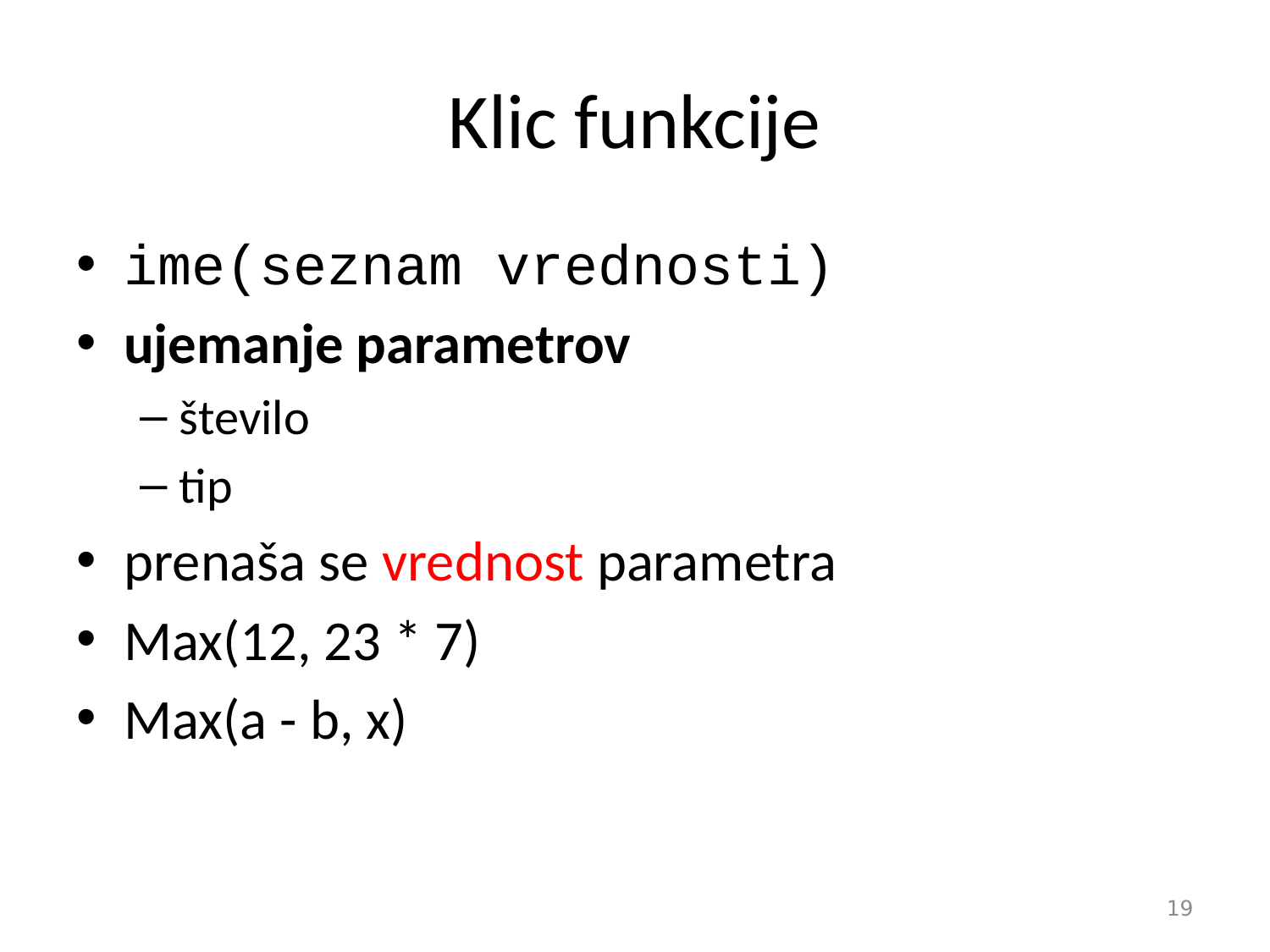

# Klic funkcije
ime(seznam vrednosti)
ujemanje parametrov
število
tip
prenaša se vrednost parametra
Max(12, 23 * 7)
Max(a - b, x)

19